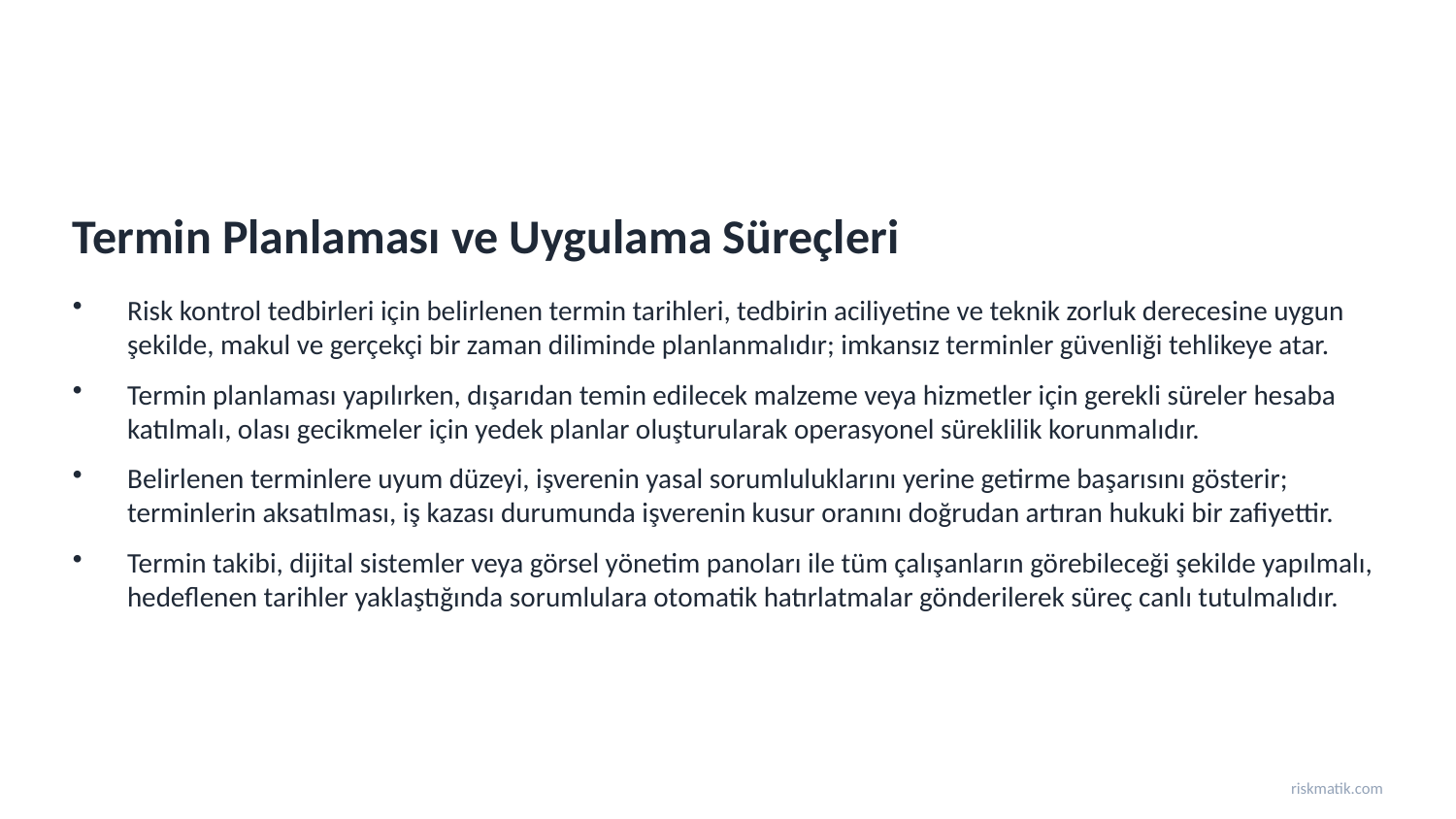

Termin Planlaması ve Uygulama Süreçleri
Risk kontrol tedbirleri için belirlenen termin tarihleri, tedbirin aciliyetine ve teknik zorluk derecesine uygun şekilde, makul ve gerçekçi bir zaman diliminde planlanmalıdır; imkansız terminler güvenliği tehlikeye atar.
Termin planlaması yapılırken, dışarıdan temin edilecek malzeme veya hizmetler için gerekli süreler hesaba katılmalı, olası gecikmeler için yedek planlar oluşturularak operasyonel süreklilik korunmalıdır.
Belirlenen terminlere uyum düzeyi, işverenin yasal sorumluluklarını yerine getirme başarısını gösterir; terminlerin aksatılması, iş kazası durumunda işverenin kusur oranını doğrudan artıran hukuki bir zafiyettir.
Termin takibi, dijital sistemler veya görsel yönetim panoları ile tüm çalışanların görebileceği şekilde yapılmalı, hedeflenen tarihler yaklaştığında sorumlulara otomatik hatırlatmalar gönderilerek süreç canlı tutulmalıdır.
riskmatik.com